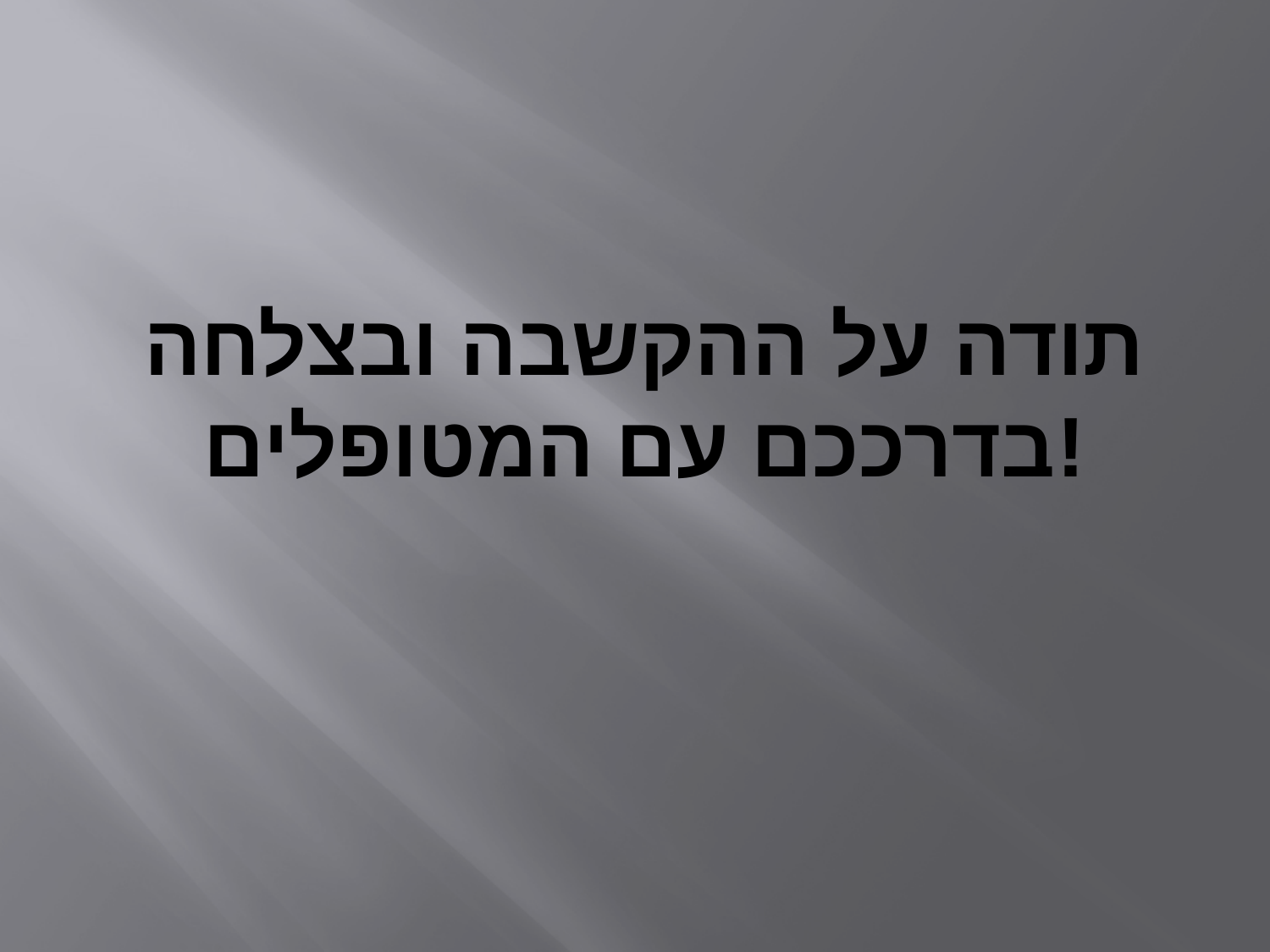

# תודה על ההקשבה ובצלחה בדרככם עם המטופלים!